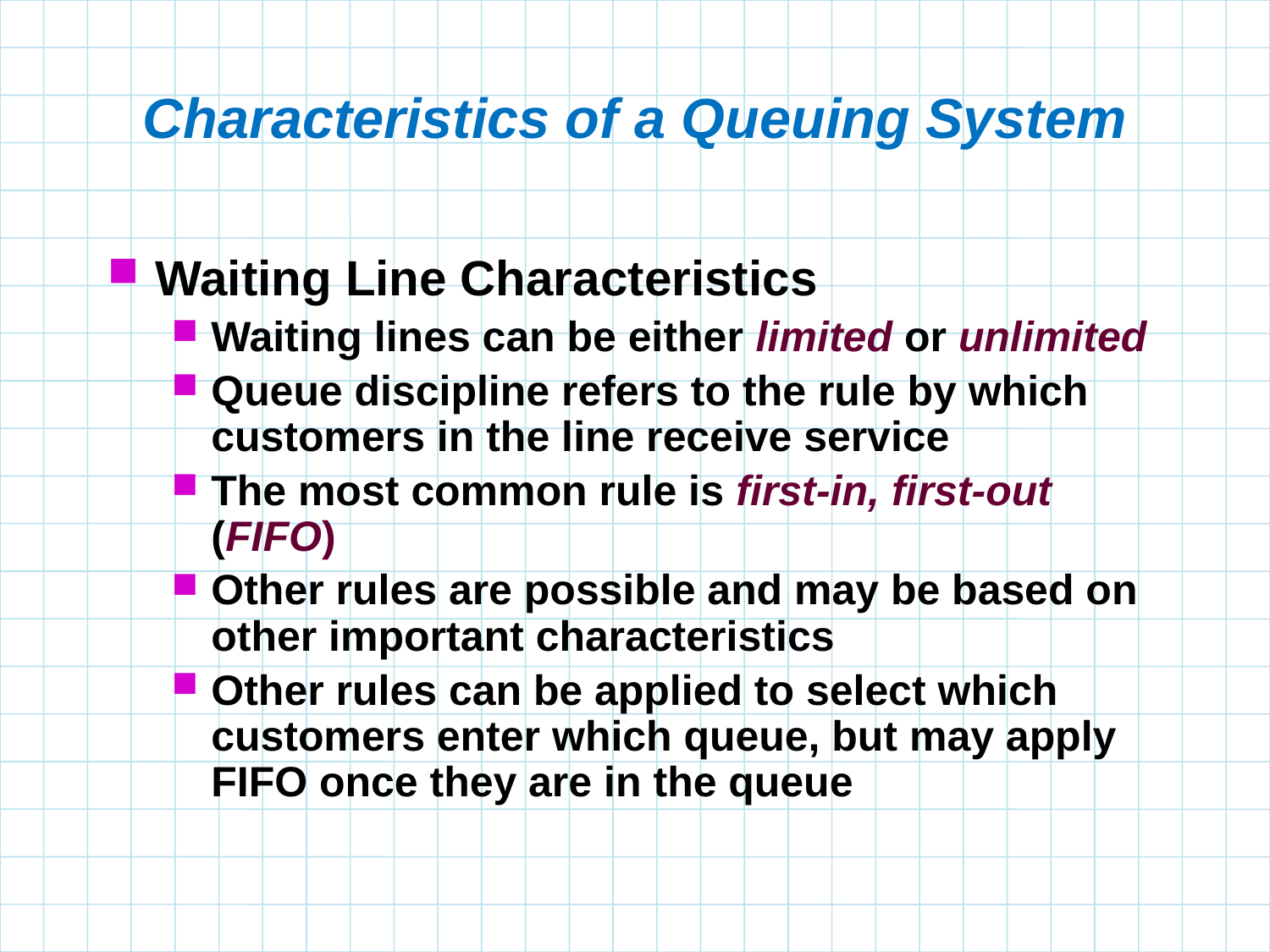

# Characteristics of a Queuing System
Waiting Line Characteristics
Waiting lines can be either limited or unlimited
Queue discipline refers to the rule by which customers in the line receive service
The most common rule is first-in, first-out (FIFO)
Other rules are possible and may be based on other important characteristics
Other rules can be applied to select which customers enter which queue, but may apply FIFO once they are in the queue